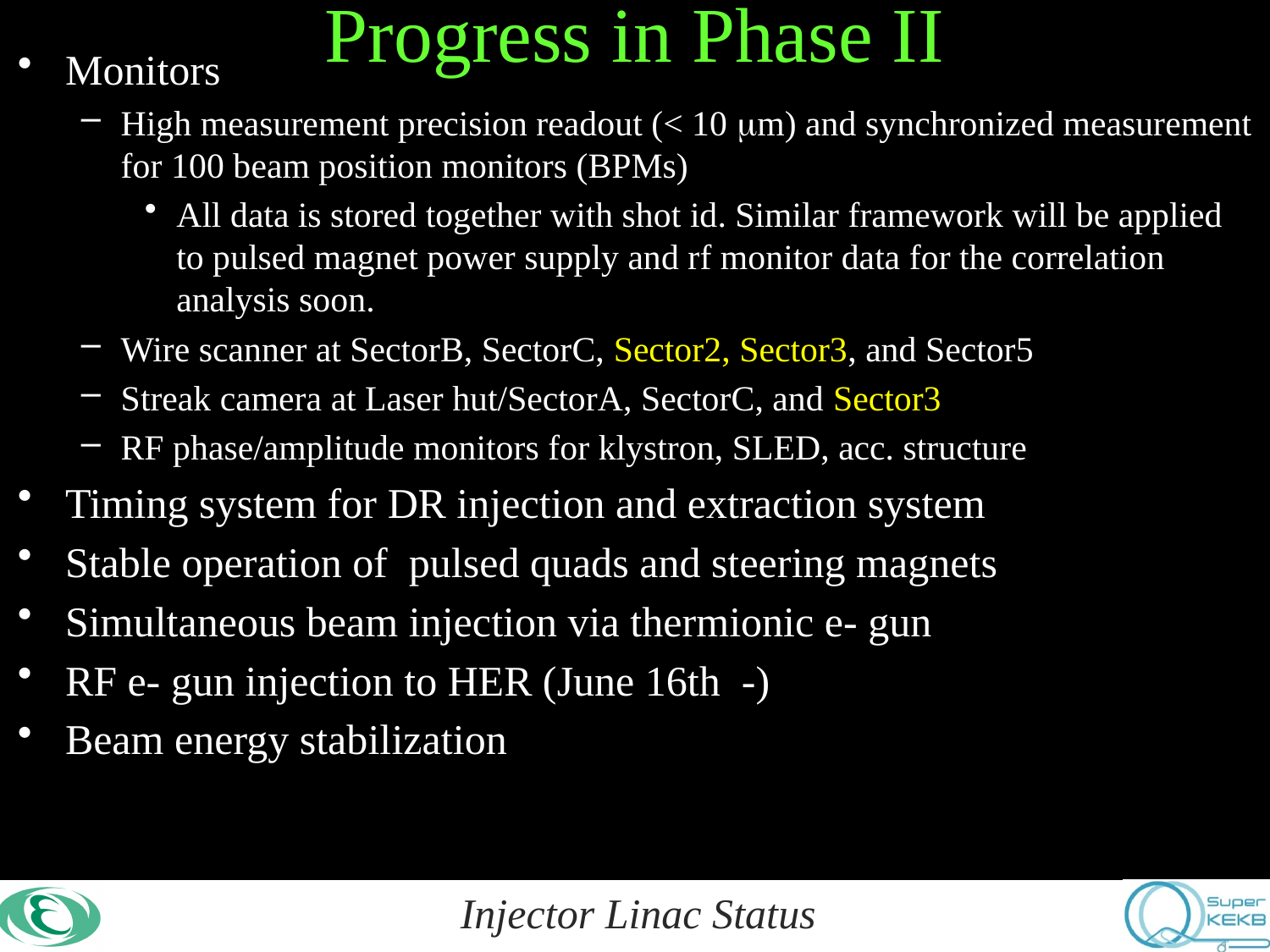

# Progress in Phase II
Monitors
High measurement precision readout (< 10 μm) and synchronized measurement for 100 beam position monitors (BPMs)
All data is stored together with shot id. Similar framework will be applied to pulsed magnet power supply and rf monitor data for the correlation analysis soon.
Wire scanner at SectorB, SectorC, Sector2, Sector3, and Sector5
Streak camera at Laser hut/SectorA, SectorC, and Sector3
RF phase/amplitude monitors for klystron, SLED, acc. structure
Timing system for DR injection and extraction system
Stable operation of  pulsed quads and steering magnets
Simultaneous beam injection via thermionic e- gun
RF e- gun injection to HER (June 16th  -)
Beam energy stabilization